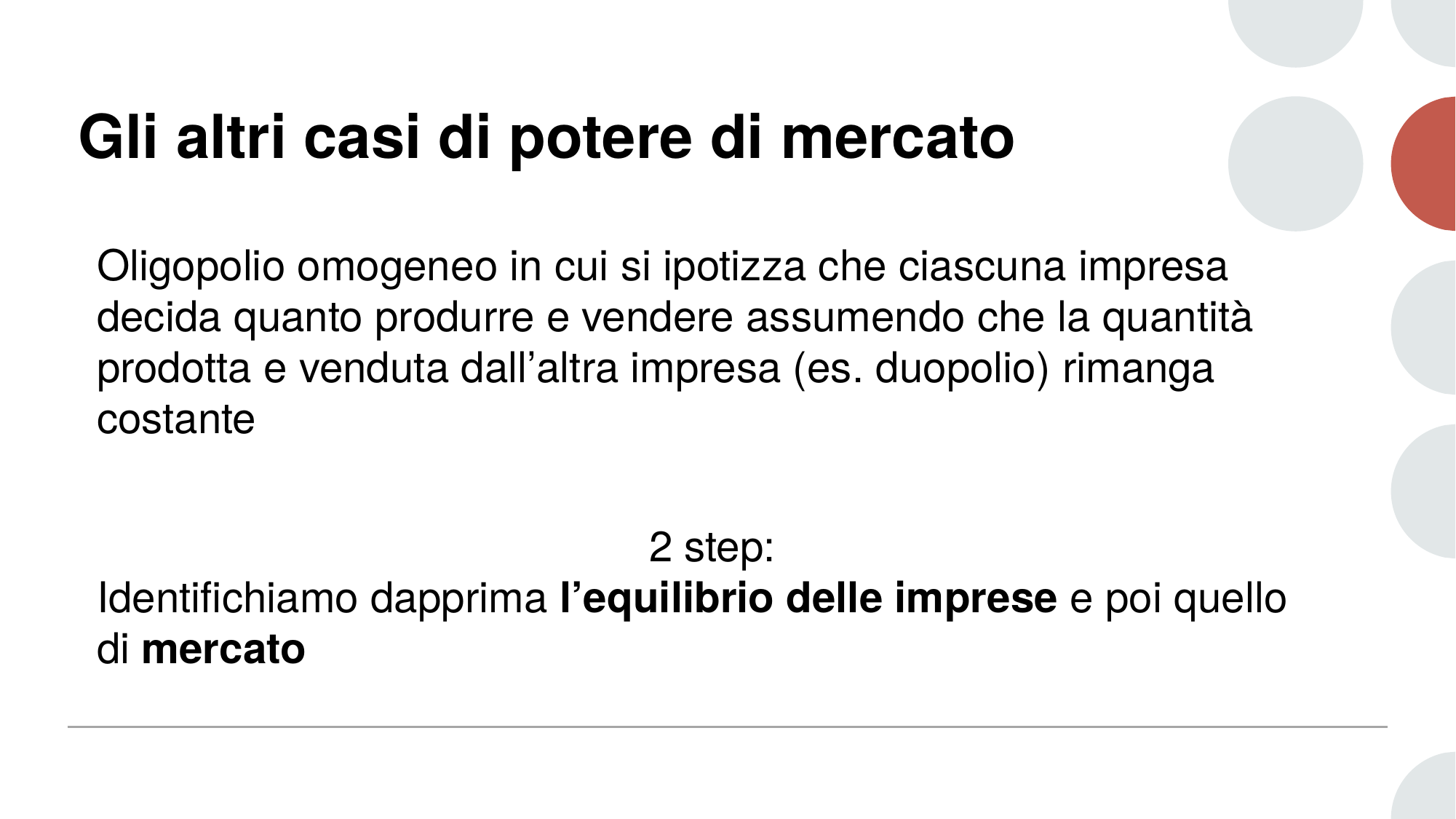

# Gli altri casi di potere di mercato
Oligopolio omogeneo in cui si ipotizza che ciascuna impresa decida quanto produrre e vendere assumendo che la quantità prodotta e venduta dall’altra impresa (es. duopolio) rimanga costante
2 step:
Identifichiamo dapprima l’equilibrio delle imprese e poi quello di mercato